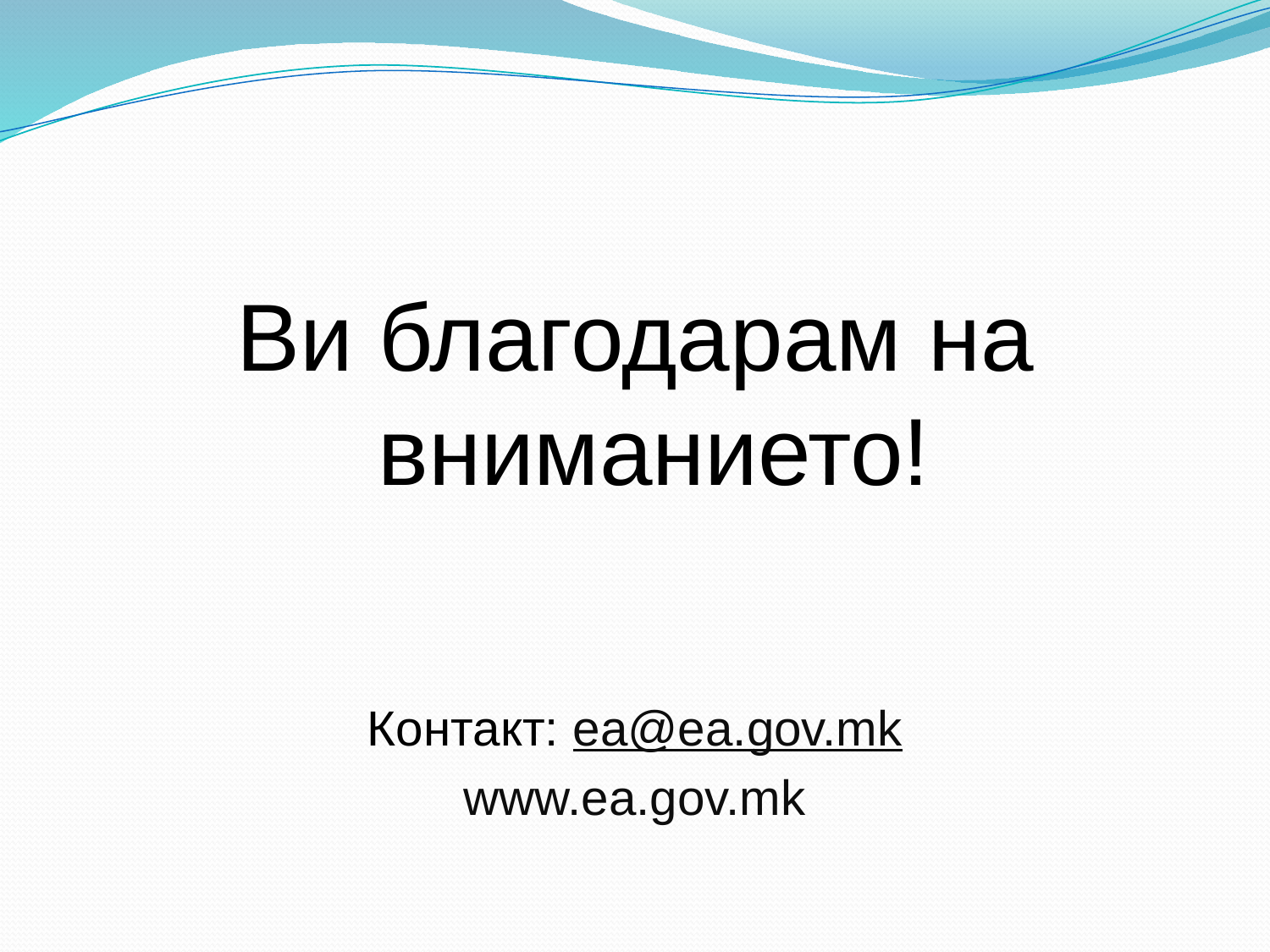

Ви благодарам на вниманието!

Контакт: ea@ea.gov.mk
www.ea.gov.mk